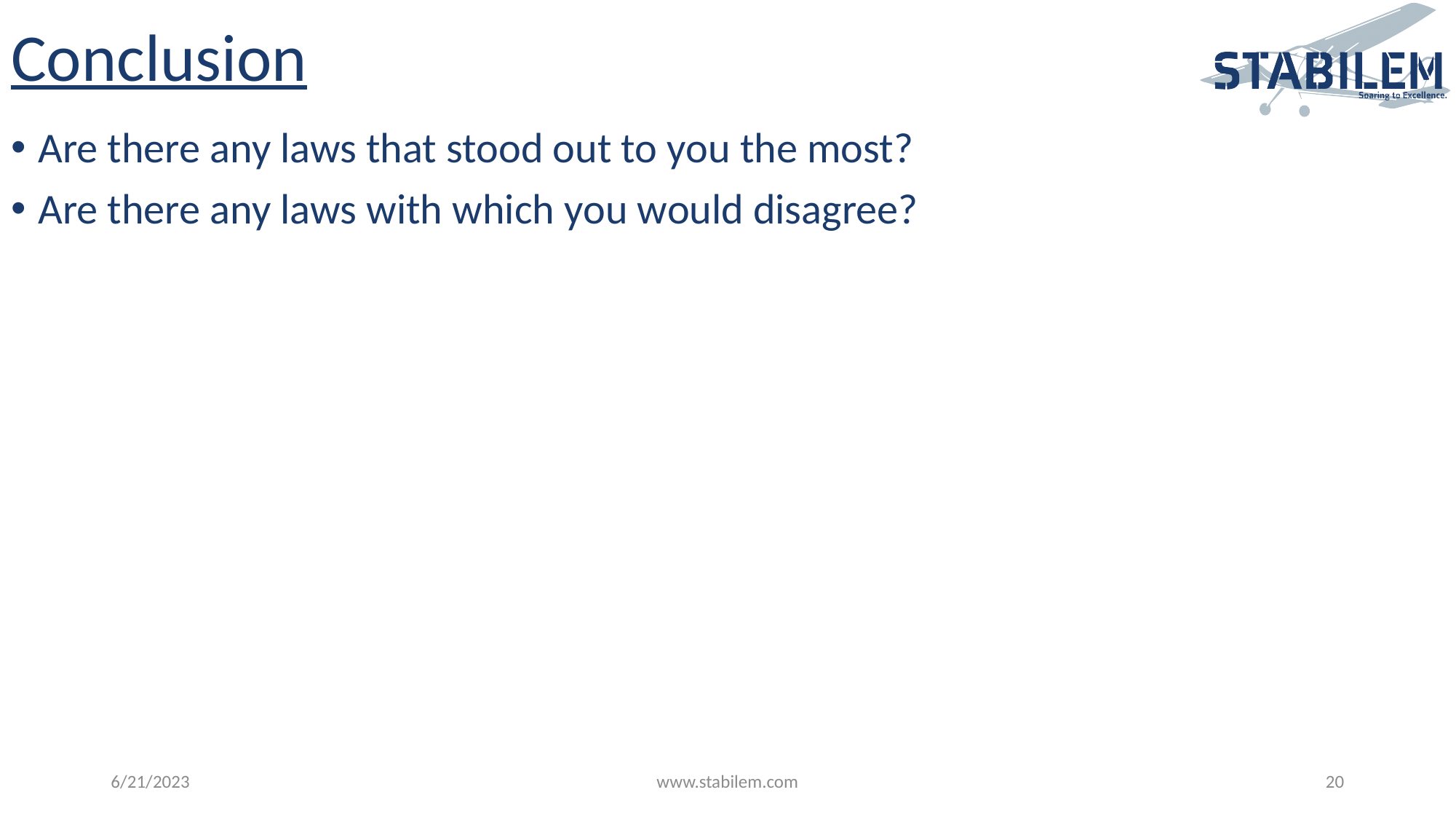

# Conclusion
Are there any laws that stood out to you the most?
Are there any laws with which you would disagree?
6/21/2023
www.stabilem.com
20